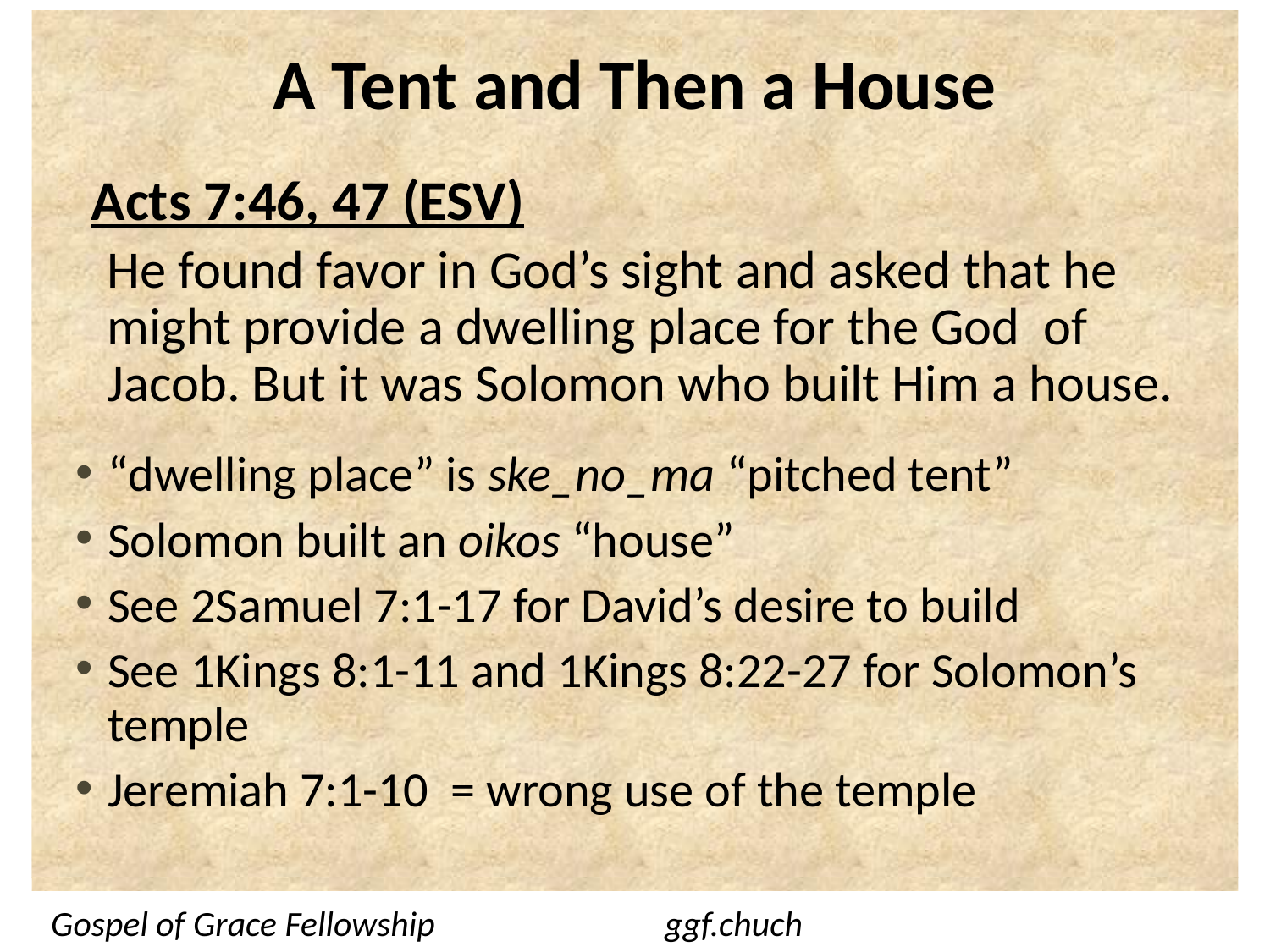

# A Tent and Then a House
Acts 7:46, 47 (ESV)
He found favor in God’s sight and asked that he might provide a dwelling place for the God  of Jacob. But it was Solomon who built Him a house.
“dwelling place” is ske_no_ma “pitched tent”
Solomon built an oikos “house”
See 2Samuel 7:1-17 for David’s desire to build
See 1Kings 8:1-11 and 1Kings 8:22-27 for Solomon’s temple
Jeremiah 7:1-10  = wrong use of the temple
Gospel of Grace Fellowship	ggf.chuch	6